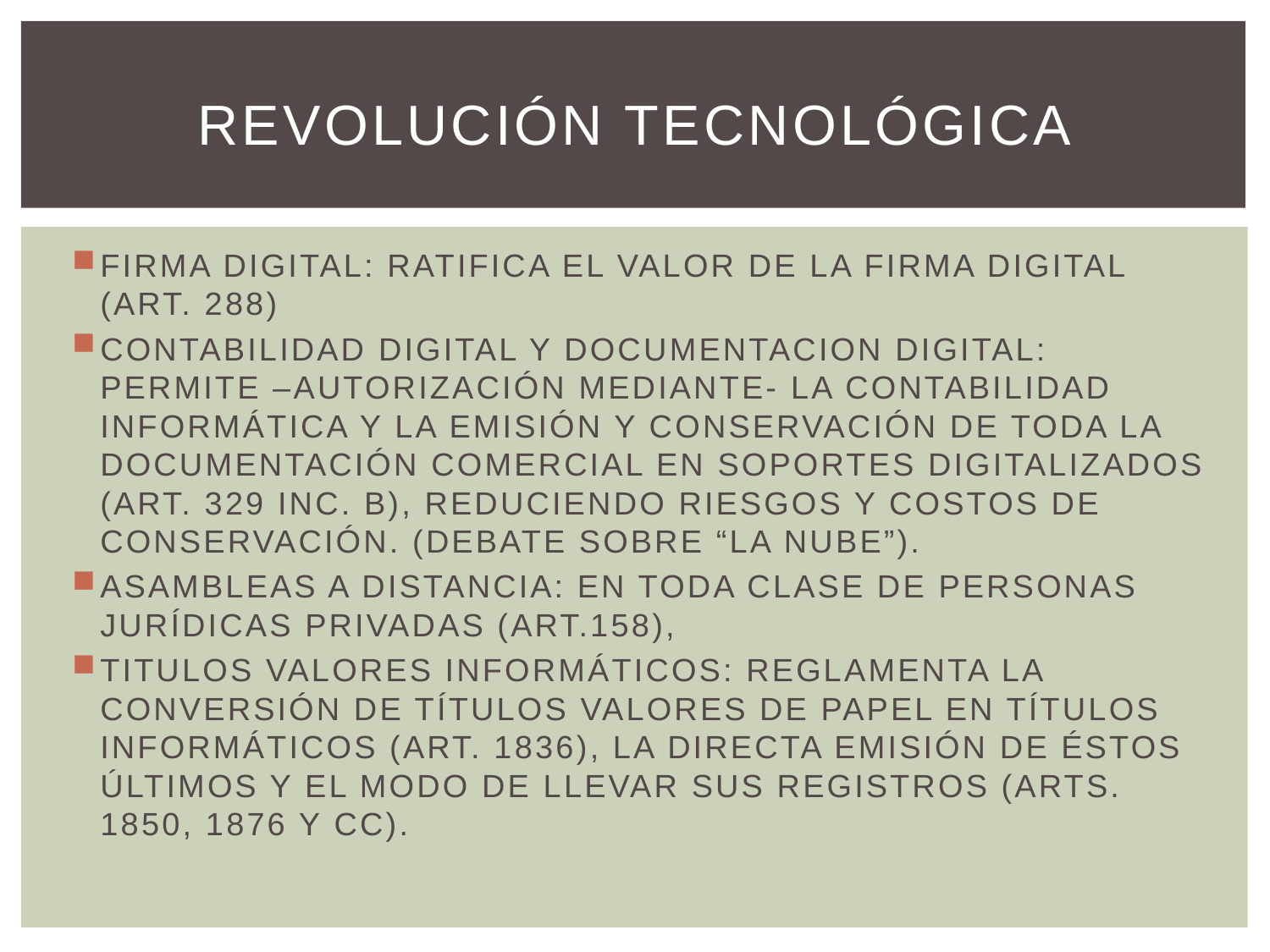

# Revolución tecnológica
FIRMA DIGITAL: RATIFICA EL VALOR DE LA FIRMA DIGITAL (ART. 288)
CONTABILIDAD DIGITAL Y DOCUMENTACION DIGITAL: PERMITE –AUTORIZACIÓN MEDIANTE- LA CONTABILIDAD INFORMÁTICA Y LA EMISIÓN Y CONSERVACIÓN DE TODA LA DOCUMENTACIÓN COMERCIAL EN SOPORTES DIGITALIZADOS (ART. 329 INC. B), REDUCIENDO RIESGOS Y COSTOS DE CONSERVACIÓN. (DEBATE SOBRE “LA NUBE”).
ASAMBLEAS A DISTANCIA: EN TODA CLASE DE PERSONAS JURÍDICAS PRIVADAS (ART.158),
TITULOS VALORES INFORMÁTICOS: REGLAMENTA LA CONVERSIÓN DE TÍTULOS VALORES DE PAPEL EN TÍTULOS INFORMÁTICOS (ART. 1836), LA DIRECTA EMISIÓN DE ÉSTOS ÚLTIMOS Y EL MODO DE LLEVAR SUS REGISTROS (ARTS. 1850, 1876 Y CC).